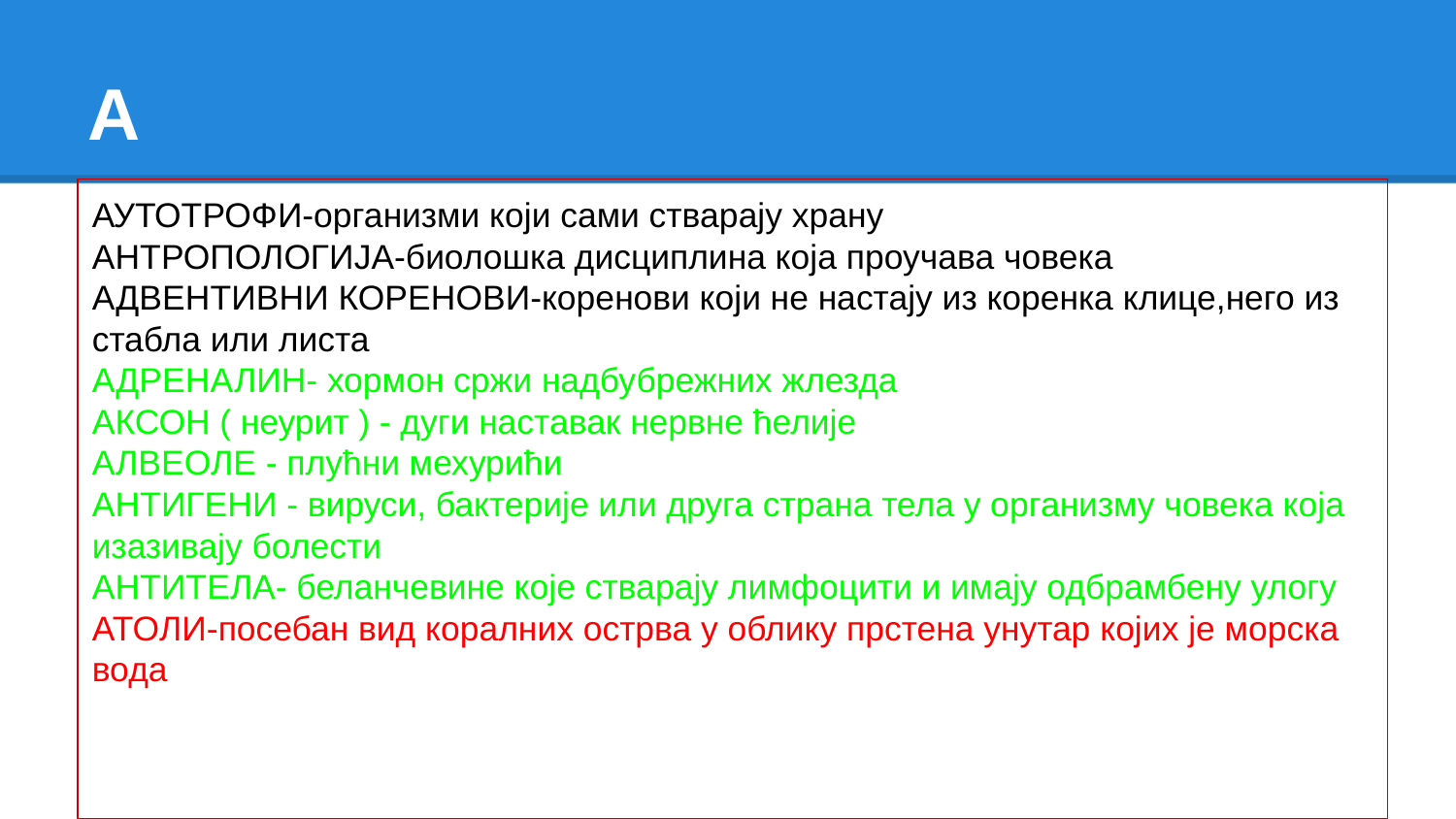

# А
АУТОТРОФИ-организми који сами стварају храну
АНТРОПОЛОГИЈА-биолошка дисциплина која проучава човека
АДВЕНТИВНИ КОРЕНОВИ-коренови који не настају из коренка клице,него из стабла или листа
АДРЕНАЛИН- хормон сржи надбубрежних жлезда
АКСОН ( неурит ) - дуги наставак нервне ћелије
АЛВЕОЛЕ - плућни мехурићи
АНТИГЕНИ - вируси, бактерије или друга страна тела у организму човека која изазивају болести
АНТИТЕЛА- беланчевине које стварају лимфоцити и имају одбрамбену улогу
ATOЛИ-посебан вид коралних острва у облику прстена унутар којих је морска вода